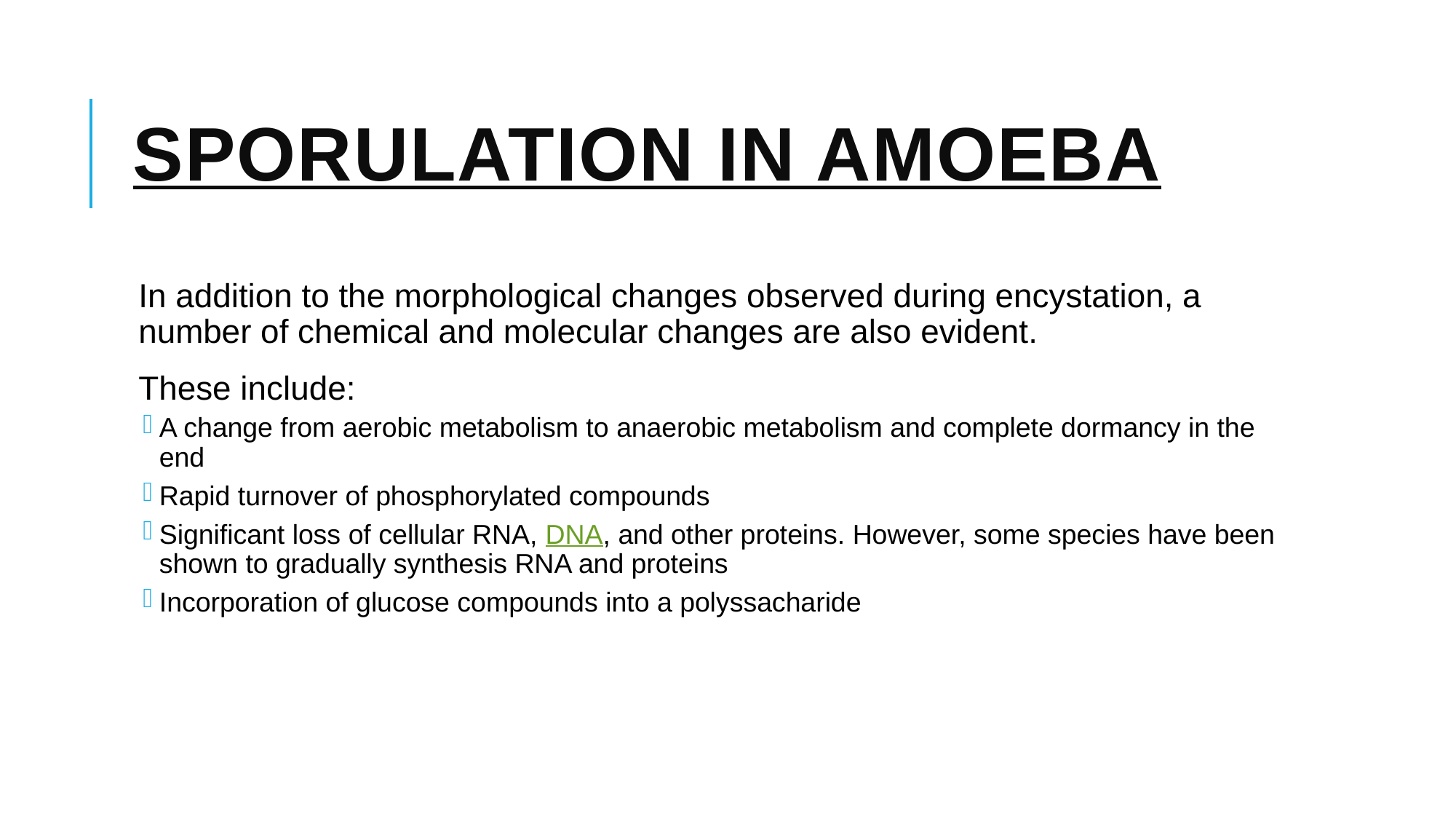

# Sporulation in Amoeba
In addition to the morphological changes observed during encystation, a number of chemical and molecular changes are also evident.
These include:
A change from aerobic metabolism to anaerobic metabolism and complete dormancy in the end
Rapid turnover of phosphorylated compounds
Significant loss of cellular RNA, DNA, and other proteins. However, some species have been shown to gradually synthesis RNA and proteins
Incorporation of glucose compounds into a polyssacharide